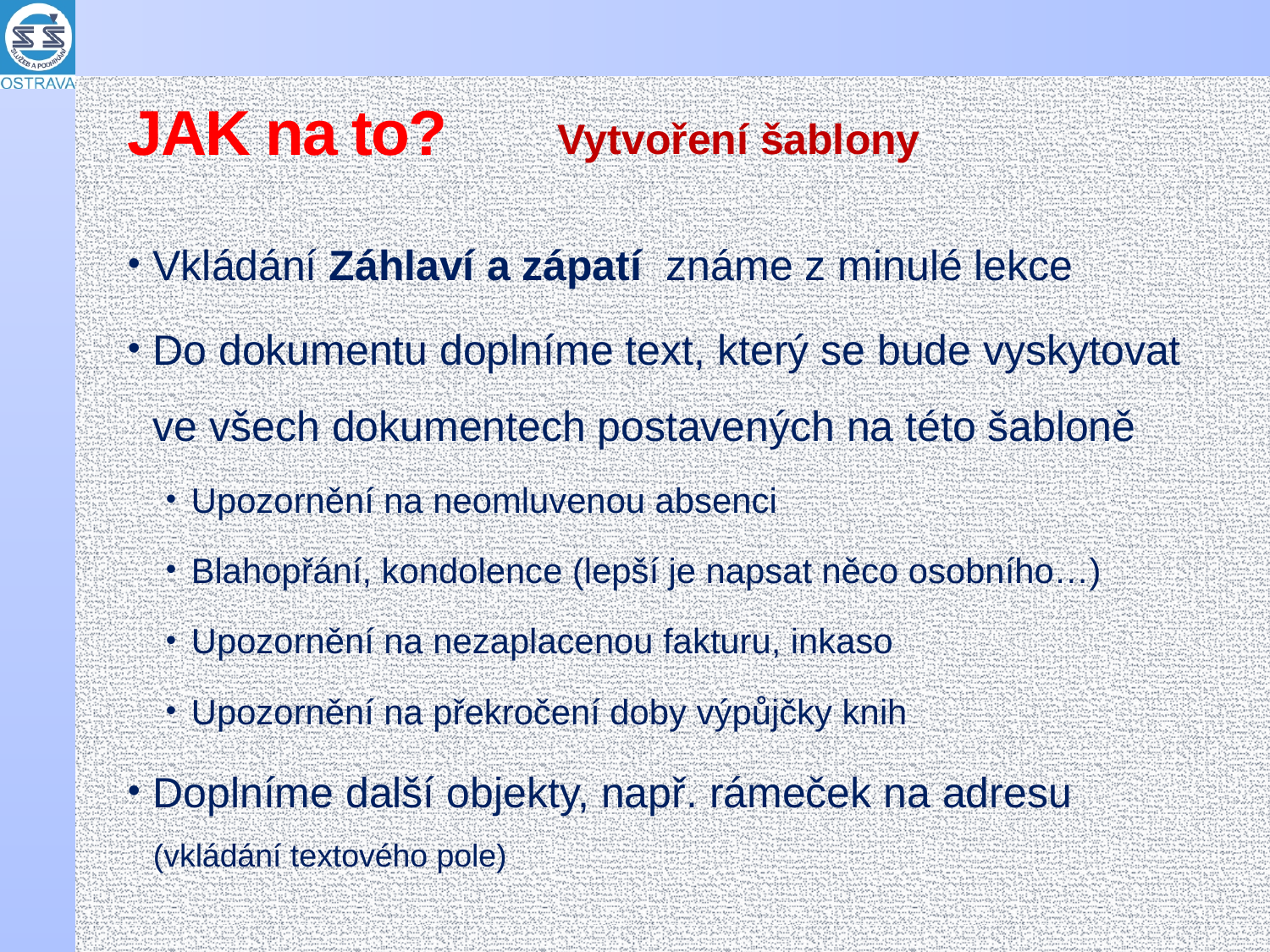

# JAK na to?
Vytvoření šablony
Vkládání Záhlaví a zápatí  známe z minulé lekce
Do dokumentu doplníme text, který se bude vyskytovat ve všech dokumentech postavených na této šabloně
Upozornění na neomluvenou absenci
Blahopřání, kondolence (lepší je napsat něco osobního…)
Upozornění na nezaplacenou fakturu, inkaso
Upozornění na překročení doby výpůjčky knih
Doplníme další objekty, např. rámeček na adresu   (vkládání textového pole)